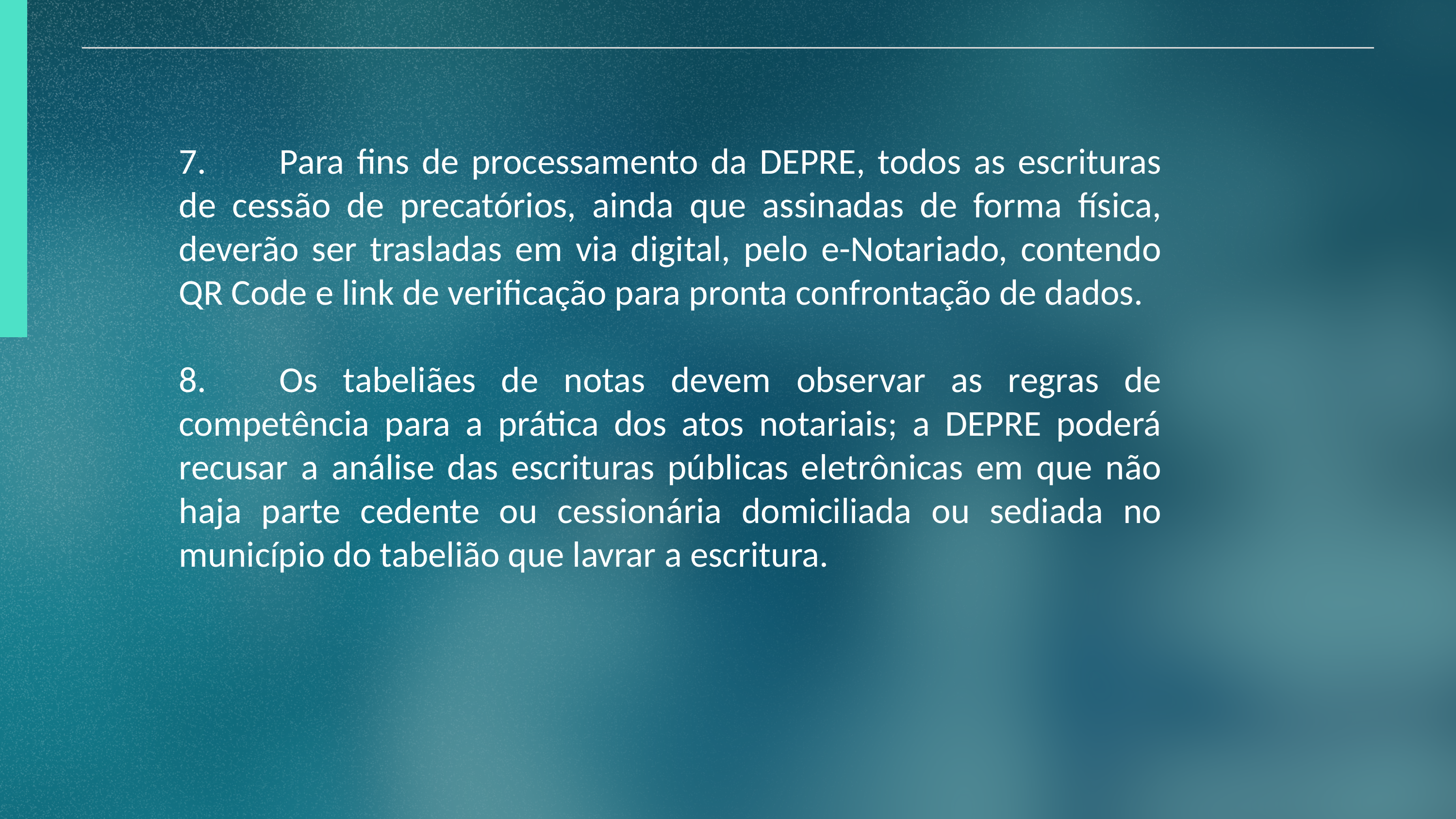

7.    Para fins de processamento da DEPRE, todos as escrituras de cessão de precatórios, ainda que assinadas de forma física, deverão ser trasladas em via digital, pelo e-Notariado, contendo QR Code e link de verificação para pronta confrontação de dados.

8.    Os tabeliães de notas devem observar as regras de competência para a prática dos atos notariais; a DEPRE poderá recusar a análise das escrituras públicas eletrônicas em que não haja parte cedente ou cessionária domiciliada ou sediada no município do tabelião que lavrar a escritura.